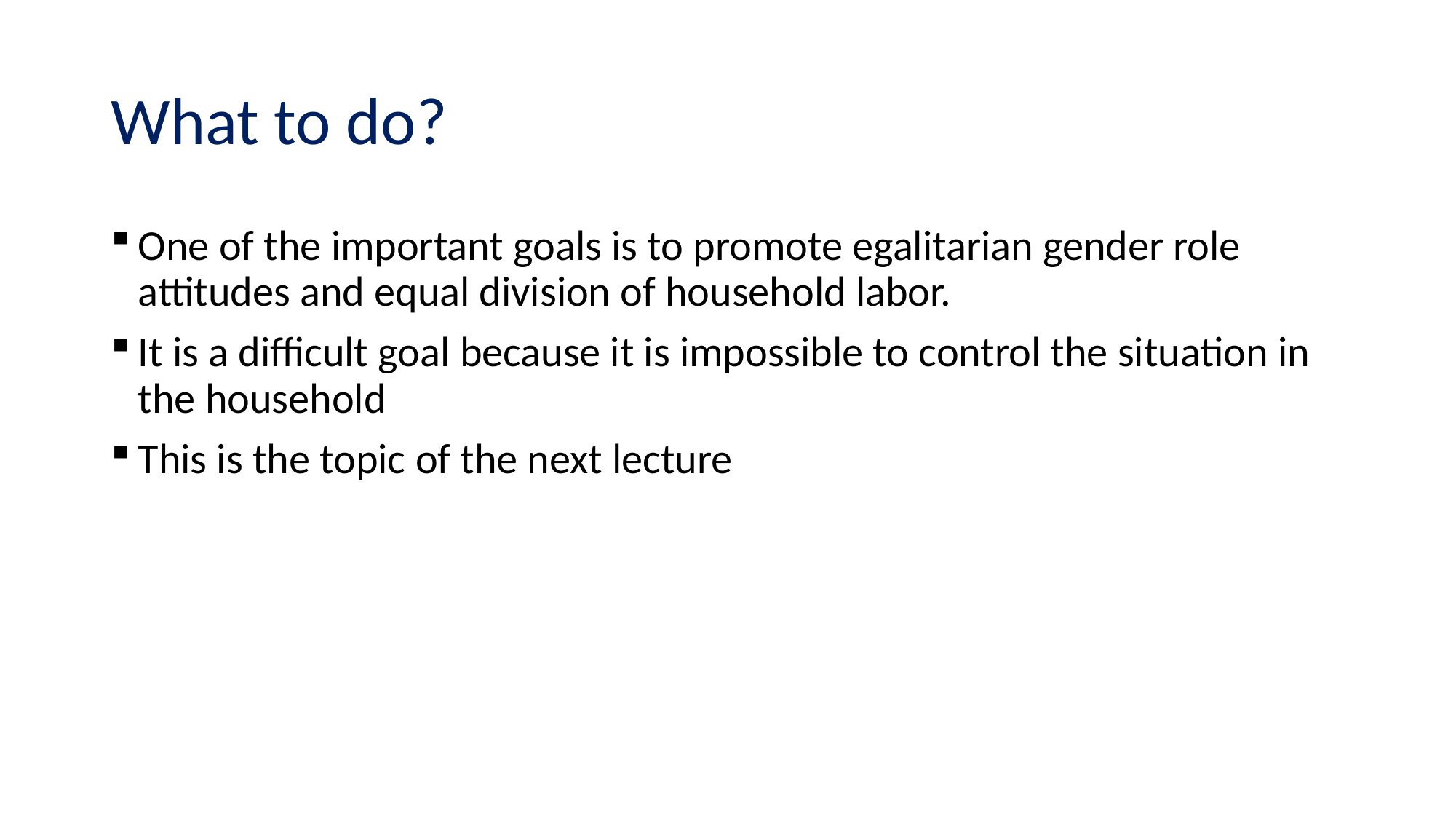

# What to do?
One of the important goals is to promote egalitarian gender role attitudes and equal division of household labor.
It is a difficult goal because it is impossible to control the situation in the household
This is the topic of the next lecture